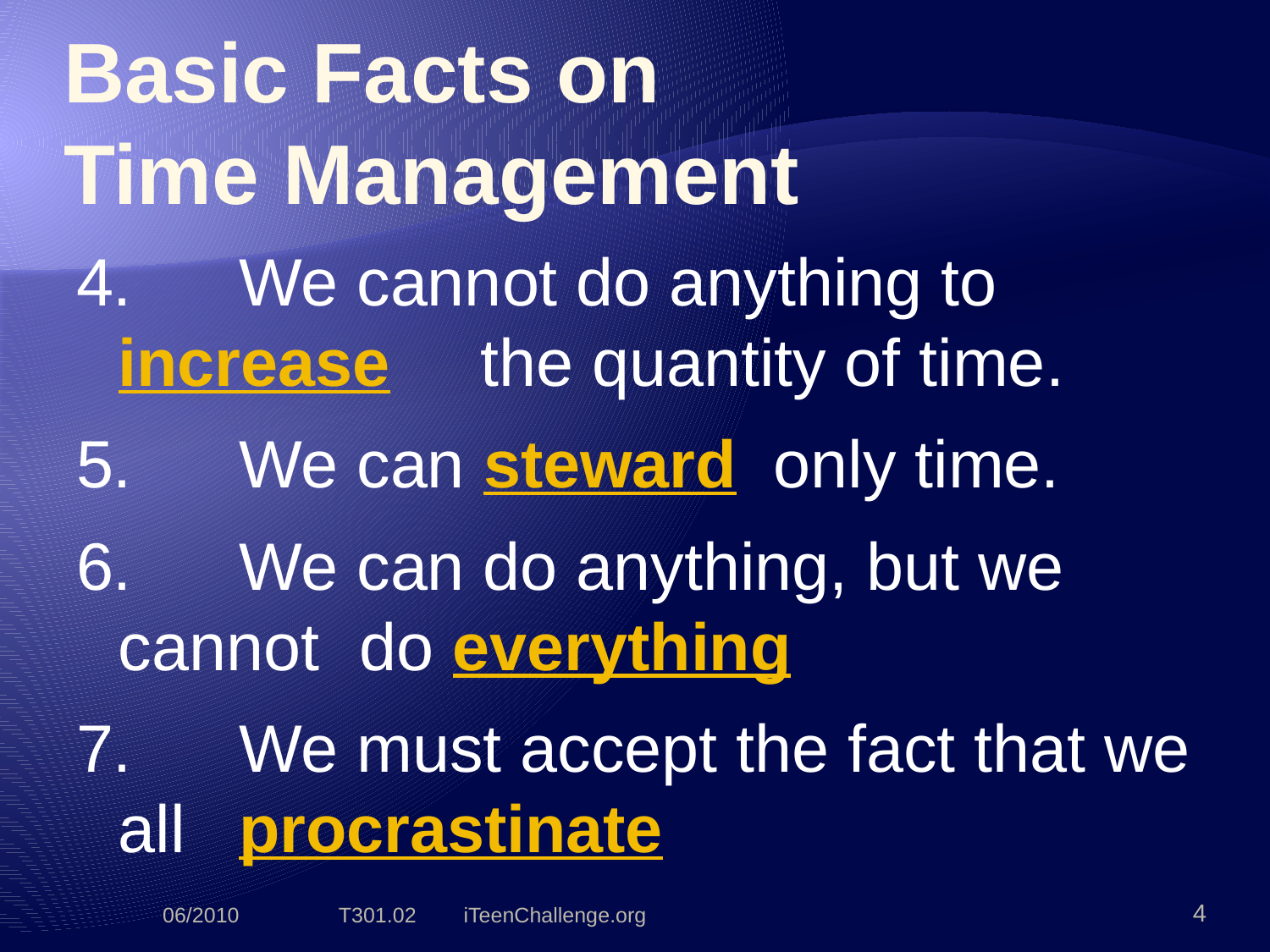

# Basic Facts on Time Management
4.	We cannot do anything to  increase 	the quantity of time.
5.	We can steward  only time.
6.	We can do anything, but we cannot 	do everything
7.	We must accept the fact that we all 	procrastinate

06/2010
T301.02        iTeenChallenge.org
4